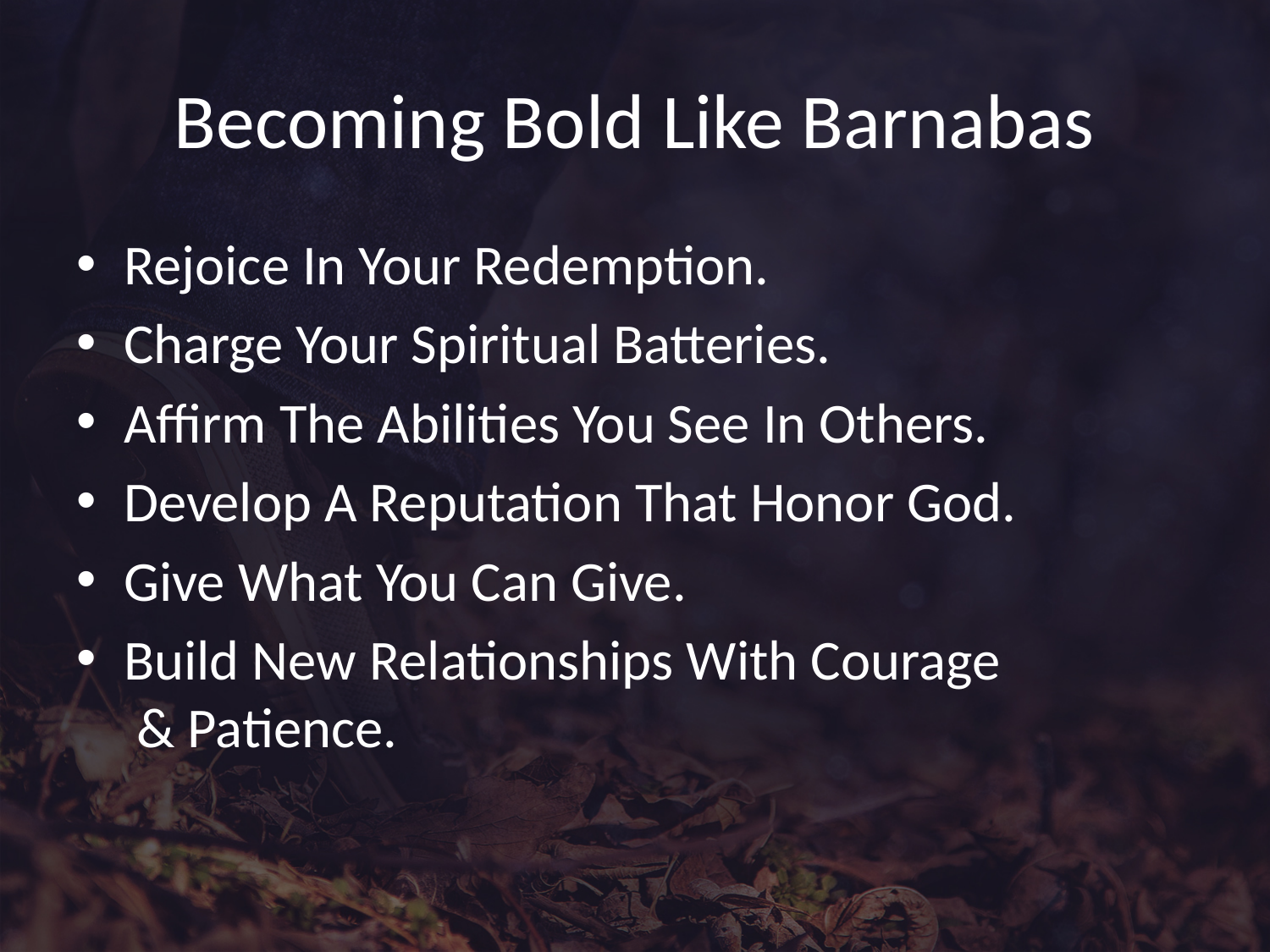

# Becoming Bold Like Barnabas
Rejoice In Your Redemption.
Charge Your Spiritual Batteries.
Affirm The Abilities You See In Others.
Develop A Reputation That Honor God.
Give What You Can Give.
Build New Relationships With Courage
 & Patience.